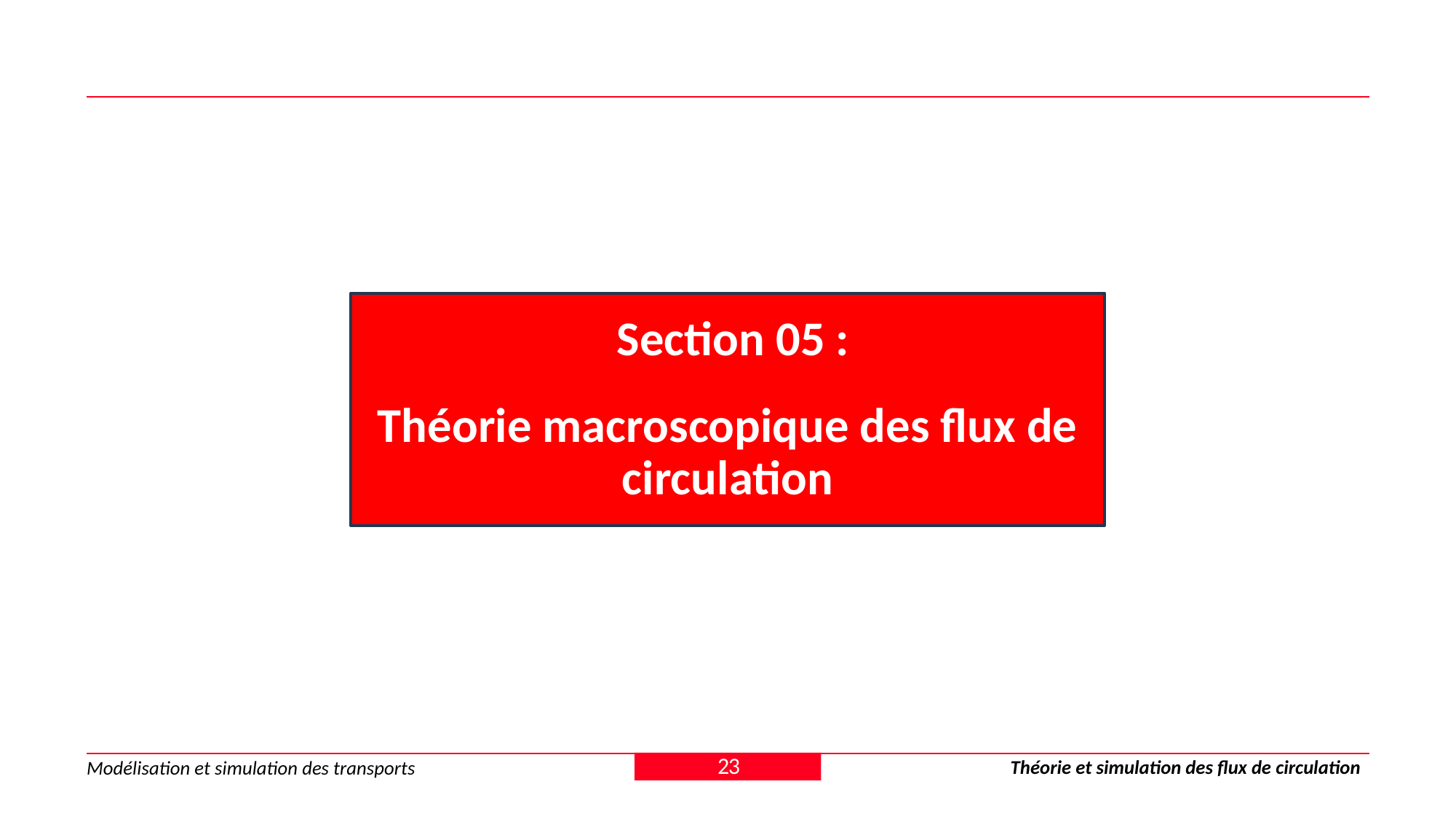

Section 05 :
Théorie macroscopique des flux de circulation